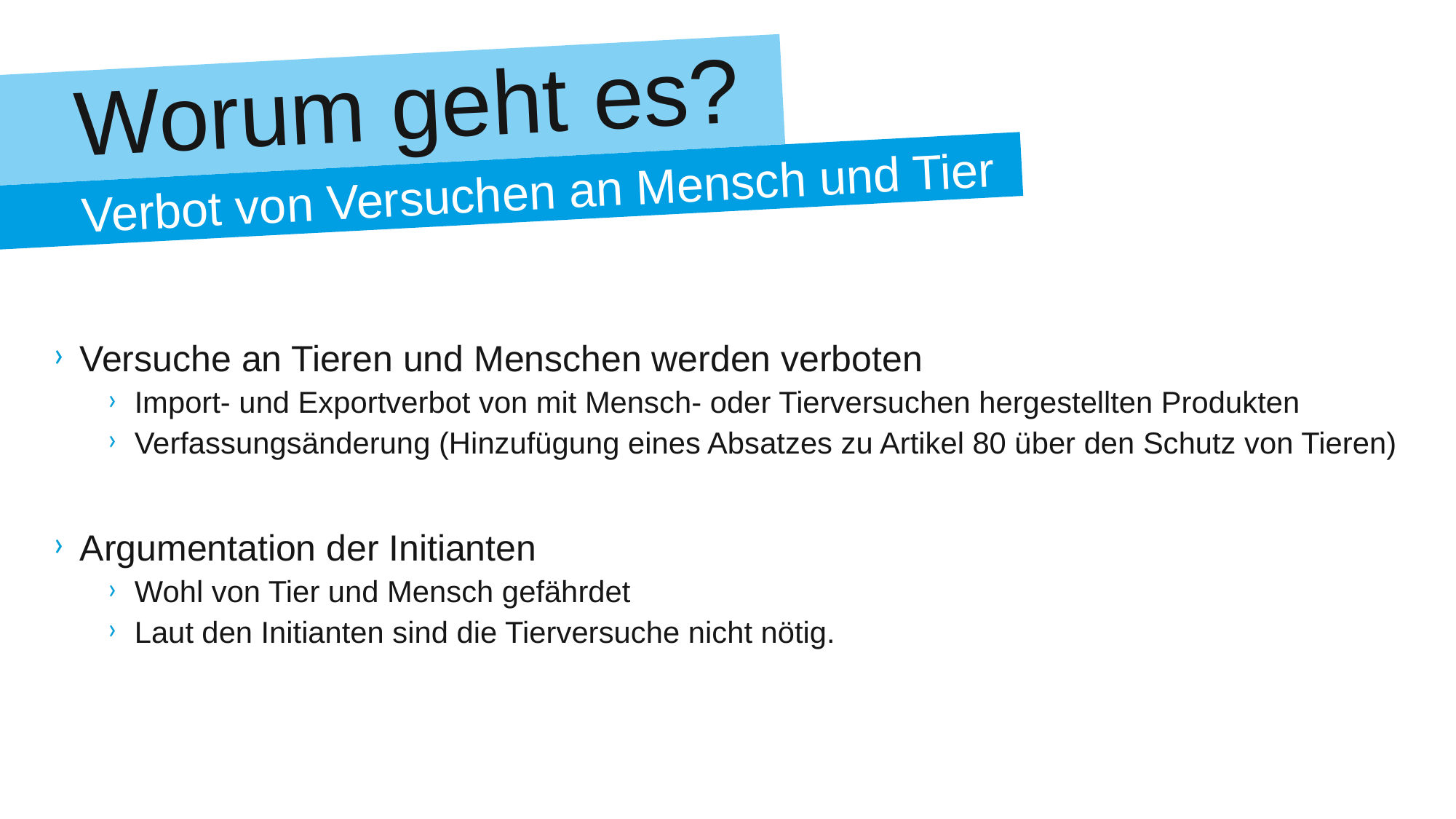

# Worum geht es?
Verbot von Versuchen an Mensch und Tier

Versuche an Tieren und Menschen werden verboten
Import- und Exportverbot von mit Mensch- oder Tierversuchen hergestellten Produkten
Verfassungsänderung (Hinzufügung eines Absatzes zu Artikel 80 über den Schutz von Tieren)

Argumentation der Initianten
Wohl von Tier und Mensch gefährdet
Laut den Initianten sind die Tierversuche nicht nötig.